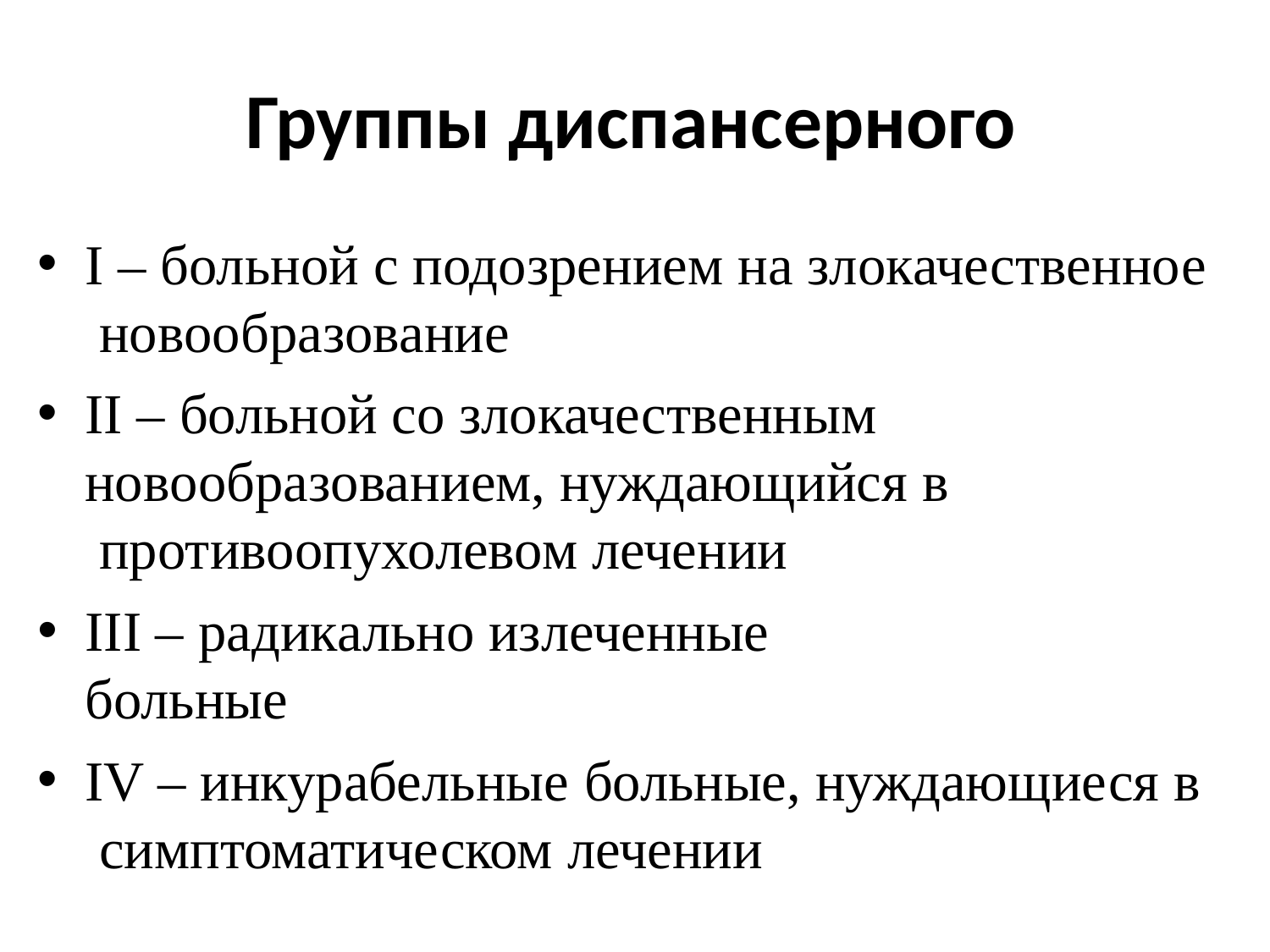

# Группы диспансерного
I – больной с подозрением на злокачественное  новообразование
II – больной со злокачественным  новообразованием, нуждающийся в  противоопухолевом лечении
III – радикально излеченные больные
IV – инкурабельные больные, нуждающиеся в  симптоматическом лечении